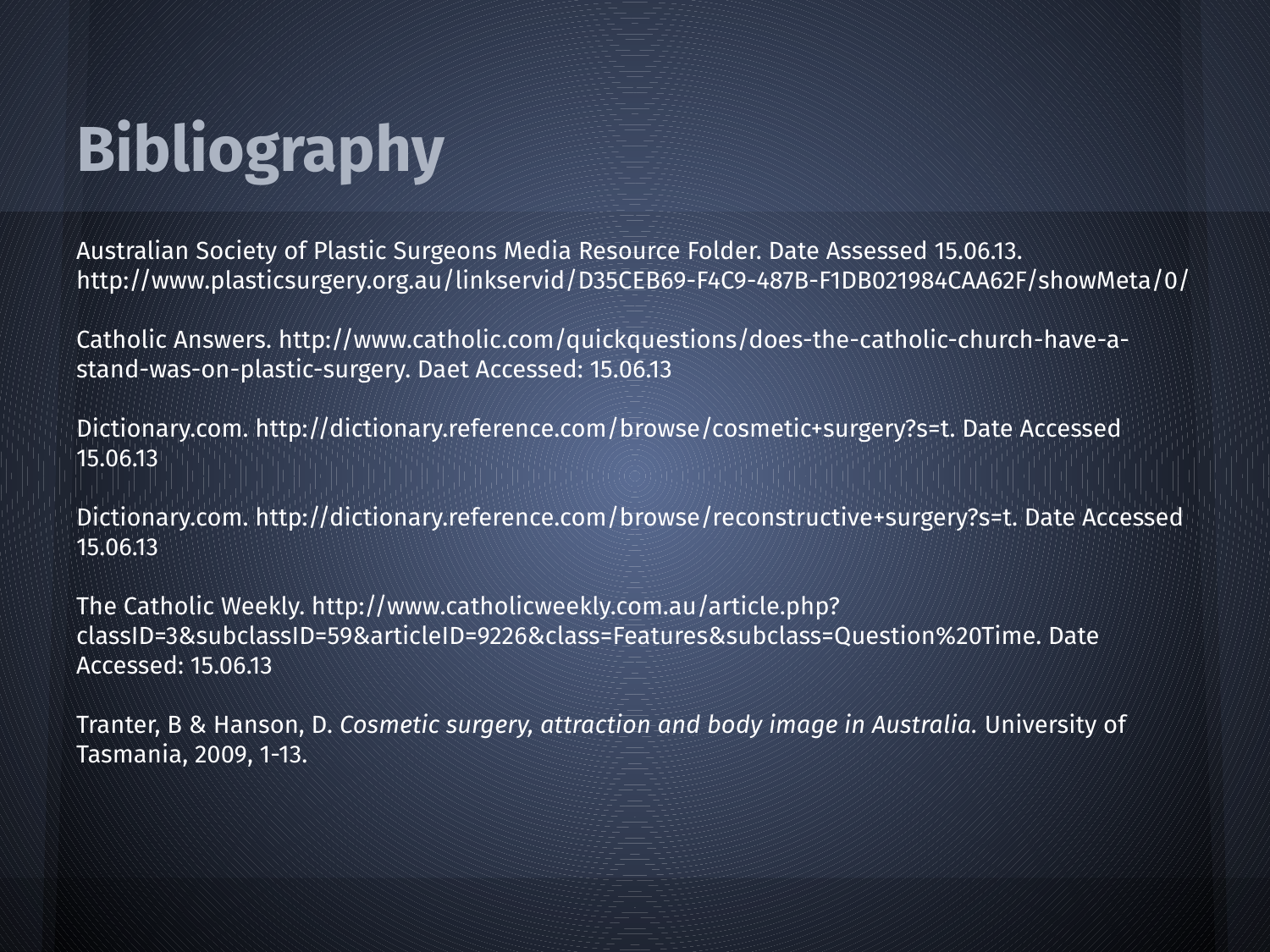

# Bibliography
Australian Society of Plastic Surgeons Media Resource Folder. Date Assessed 15.06.13. http://www.plasticsurgery.org.au/linkservid/D35CEB69-F4C9-487B-F1DB021984CAA62F/showMeta/0/

Catholic Answers. http://www.catholic.com/quickquestions/does-the-catholic-church-have-a-stand-was-on-plastic-surgery. Daet Accessed: 15.06.13

Dictionary.com. http://dictionary.reference.com/browse/cosmetic+surgery?s=t. Date Accessed 15.06.13

Dictionary.com. http://dictionary.reference.com/browse/reconstructive+surgery?s=t. Date Accessed 15.06.13

The Catholic Weekly. http://www.catholicweekly.com.au/article.php?classID=3&subclassID=59&articleID=9226&class=Features&subclass=Question%20Time. Date Accessed: 15.06.13

Tranter, B & Hanson, D. Cosmetic surgery, attraction and body image in Australia. University of Tasmania, 2009, 1-13.